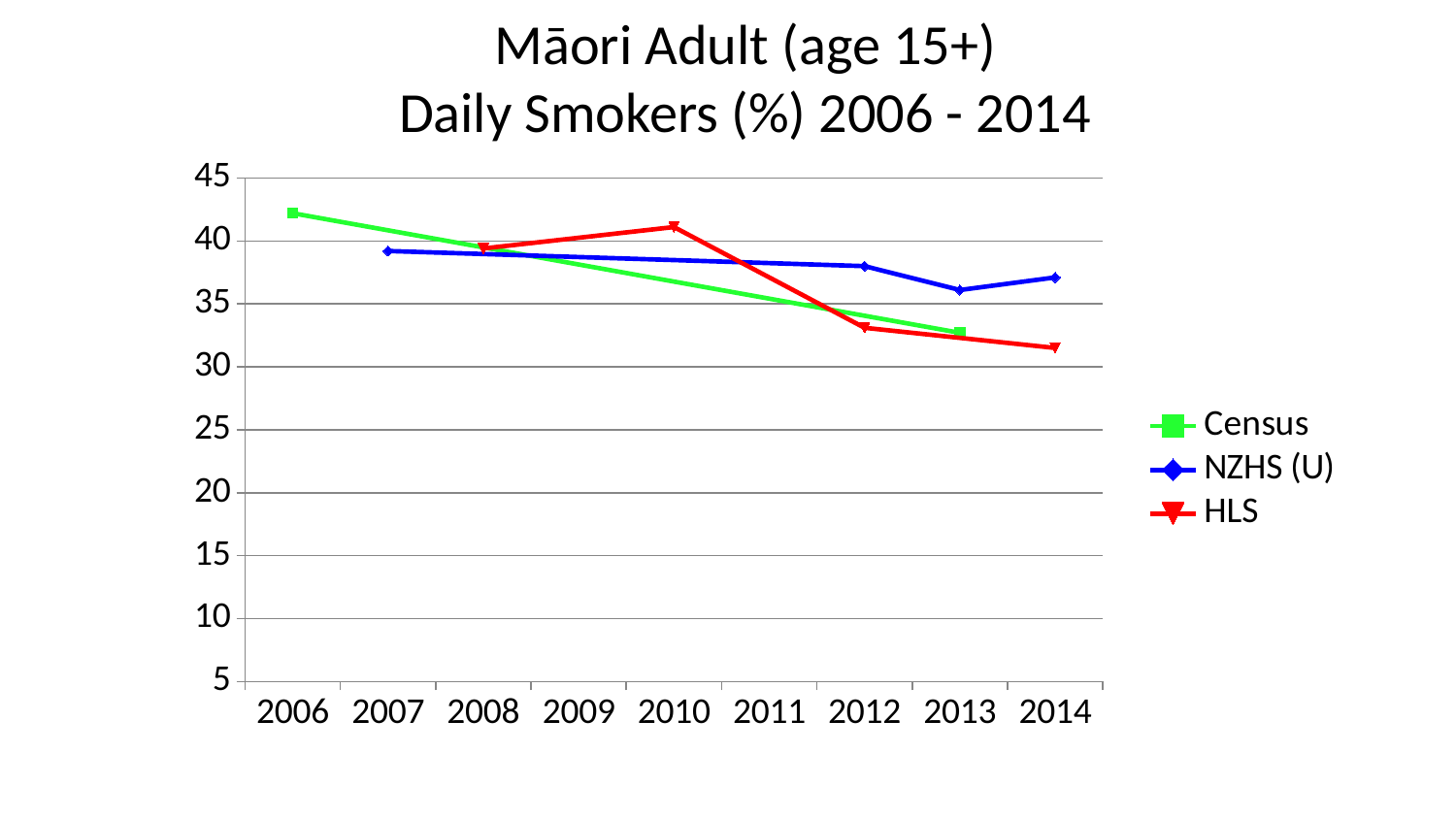

Māori Adult (age 15+)
Daily Smokers (%) 2006 - 2014

### Chart

| Category | Census | NZHS (U) | HLS |
|---|---|---|---|
| 2006 | 42.2 | None | None |
| 2007 | None | 39.2 | None |
| 2008 | None | None | 39.4 |
| 2009 | None | None | None |
| 2010 | None | None | 41.1 |
| 2011 | None | None | None |
| 2012 | None | 38.0 | 33.1 |
| 2013 | 32.7 | 36.1 | None |
| 2014 | None | 37.1 | 31.5 |